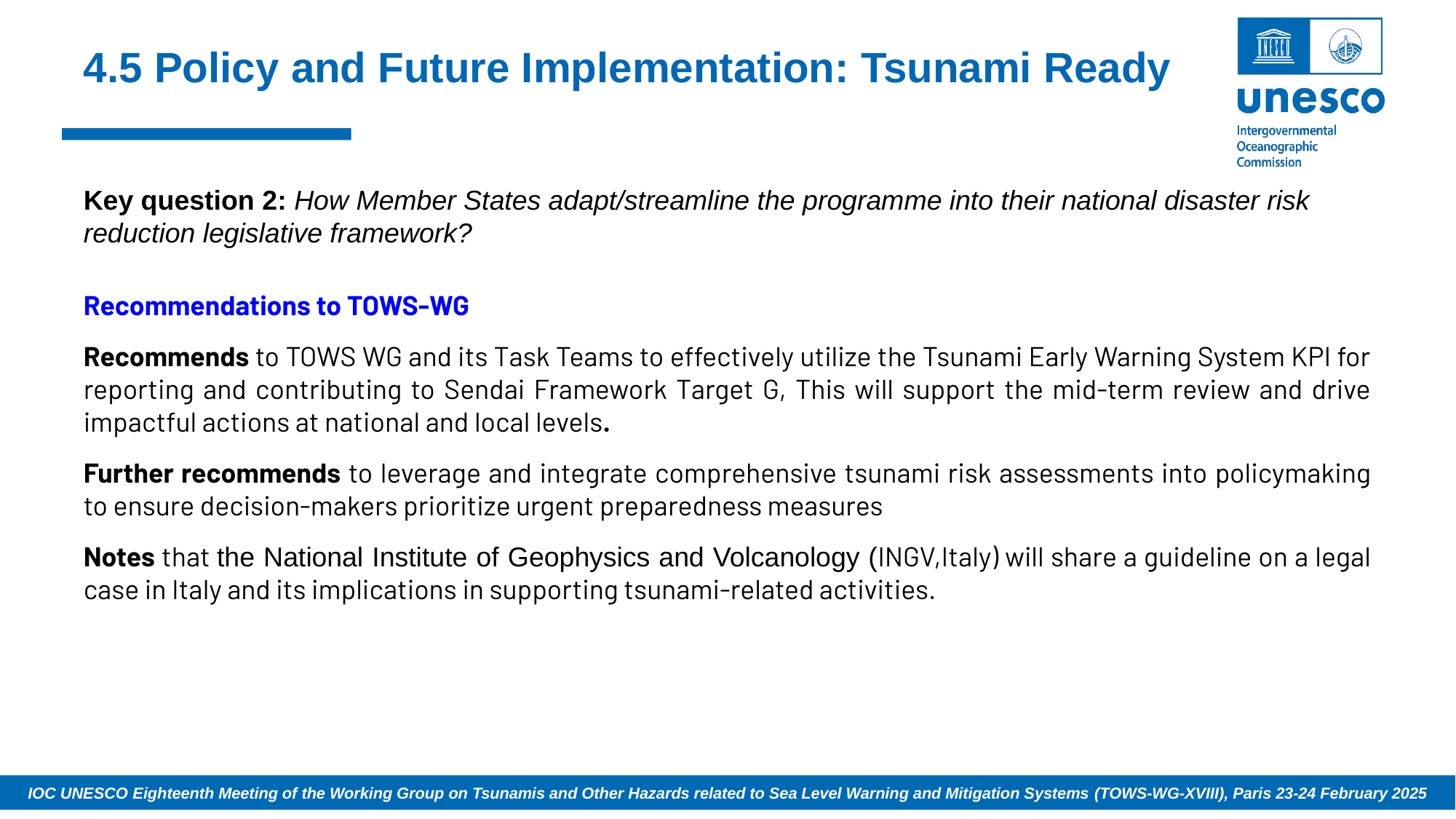

# 4.5 Policy and Future Implementation: Tsunami Ready
Key question 2: How Member States adapt/streamline the programme into their national disaster risk reduction legislative framework?

Recommendations to TOWS-WG
Recommends to TOWS WG and its Task Teams to effectively utilize the Tsunami Early Warning System KPI for reporting and contributing to Sendai Framework Target G, This will support the mid-term review and drive impactful actions at national and local levels.
Further recommends to leverage and integrate comprehensive tsunami risk assessments into policymaking to ensure decision-makers prioritize urgent preparedness measures
Notes that the National Institute of Geophysics and Volcanology (INGV,Italy) will share a guideline on a legal case in Italy and its implications in supporting tsunami-related activities.